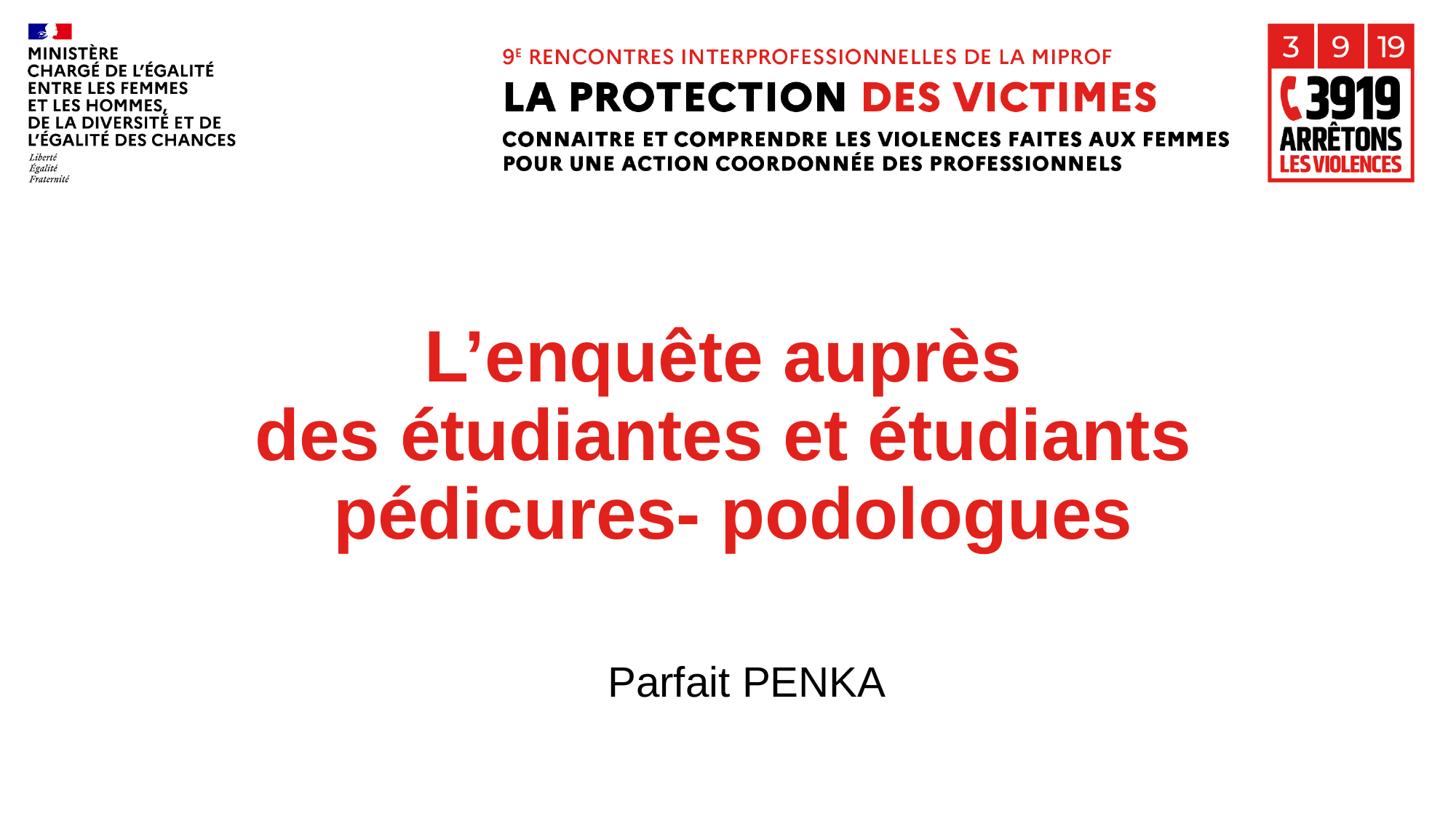

# L’enquête auprès des étudiantes et étudiants pédicures- podologues
Parfait PENKA